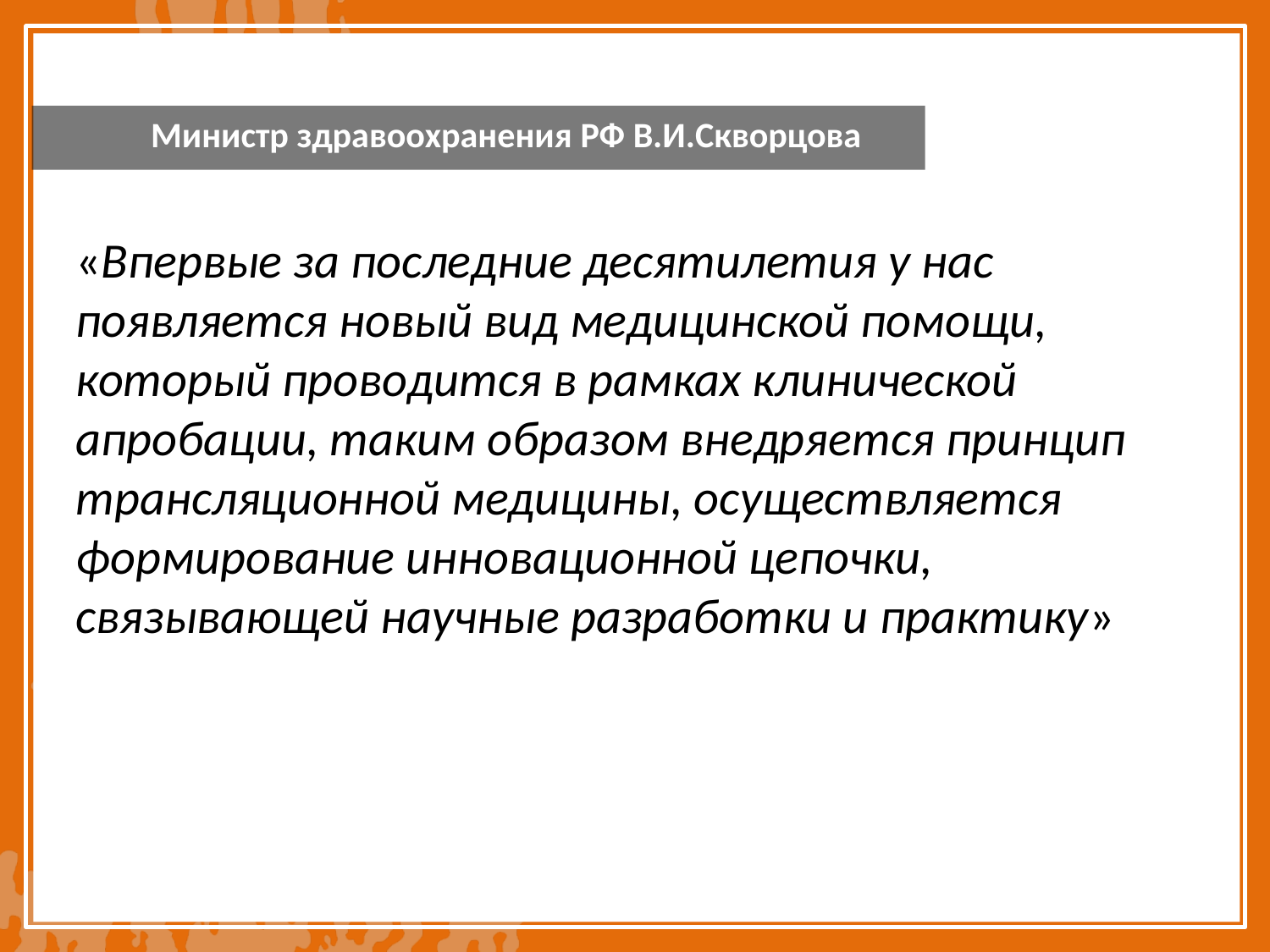

Министр здравоохранения РФ В.И.Скворцова
«Впервые за последние десятилетия у нас появляется новый вид медицинской помощи, который проводится в рамках клинической апробации, таким образом внедряется принцип трансляционной медицины, осуществляется формирование инновационной цепочки, связывающей научные разработки и практику»